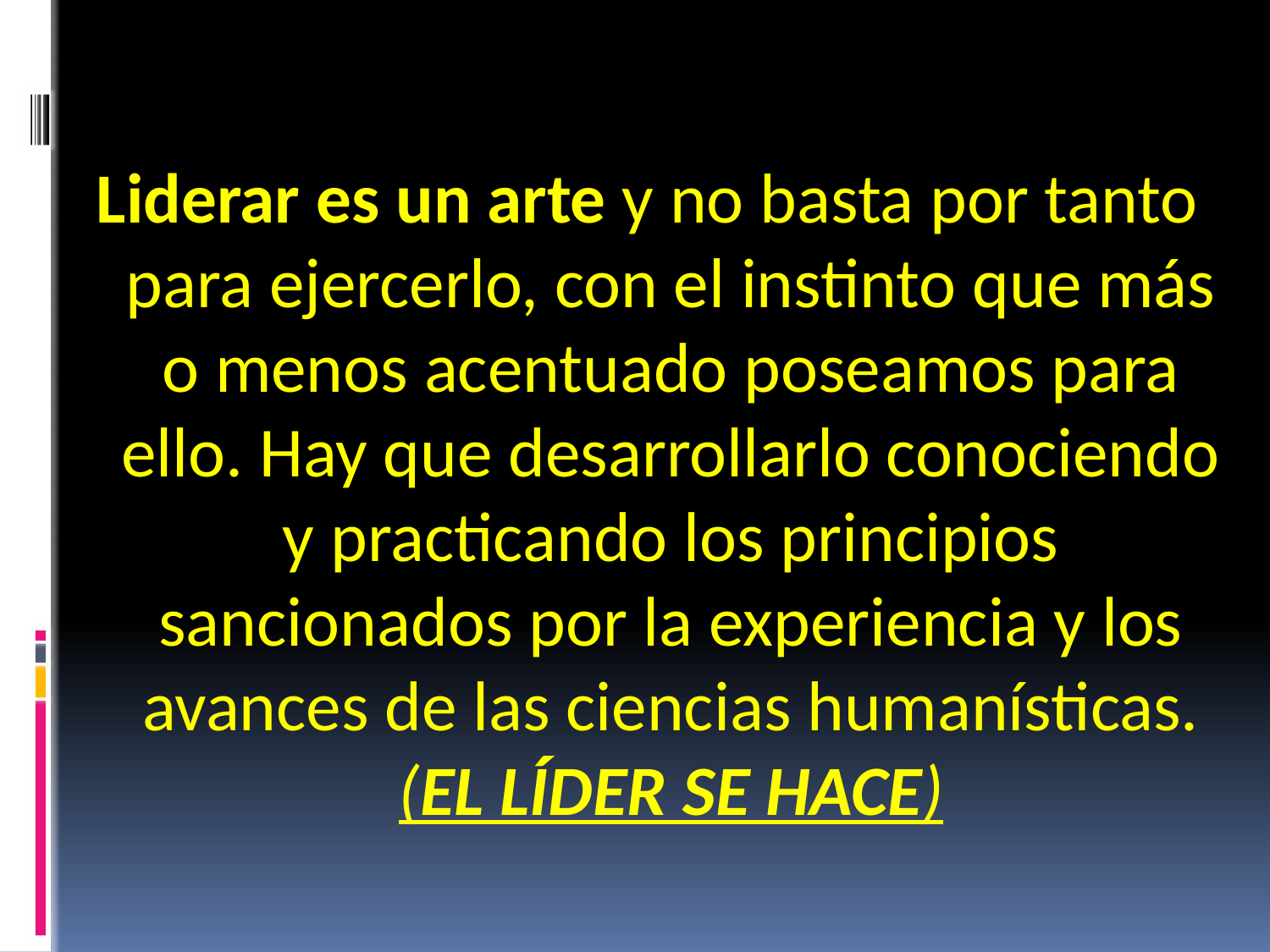

Liderar es un arte y no basta por tanto para ejercerlo, con el instinto que más o menos acentuado poseamos para ello. Hay que desarrollarlo conociendo y practicando los principios sancionados por la experiencia y los avances de las ciencias humanísticas. (EL LÍDER SE HACE)